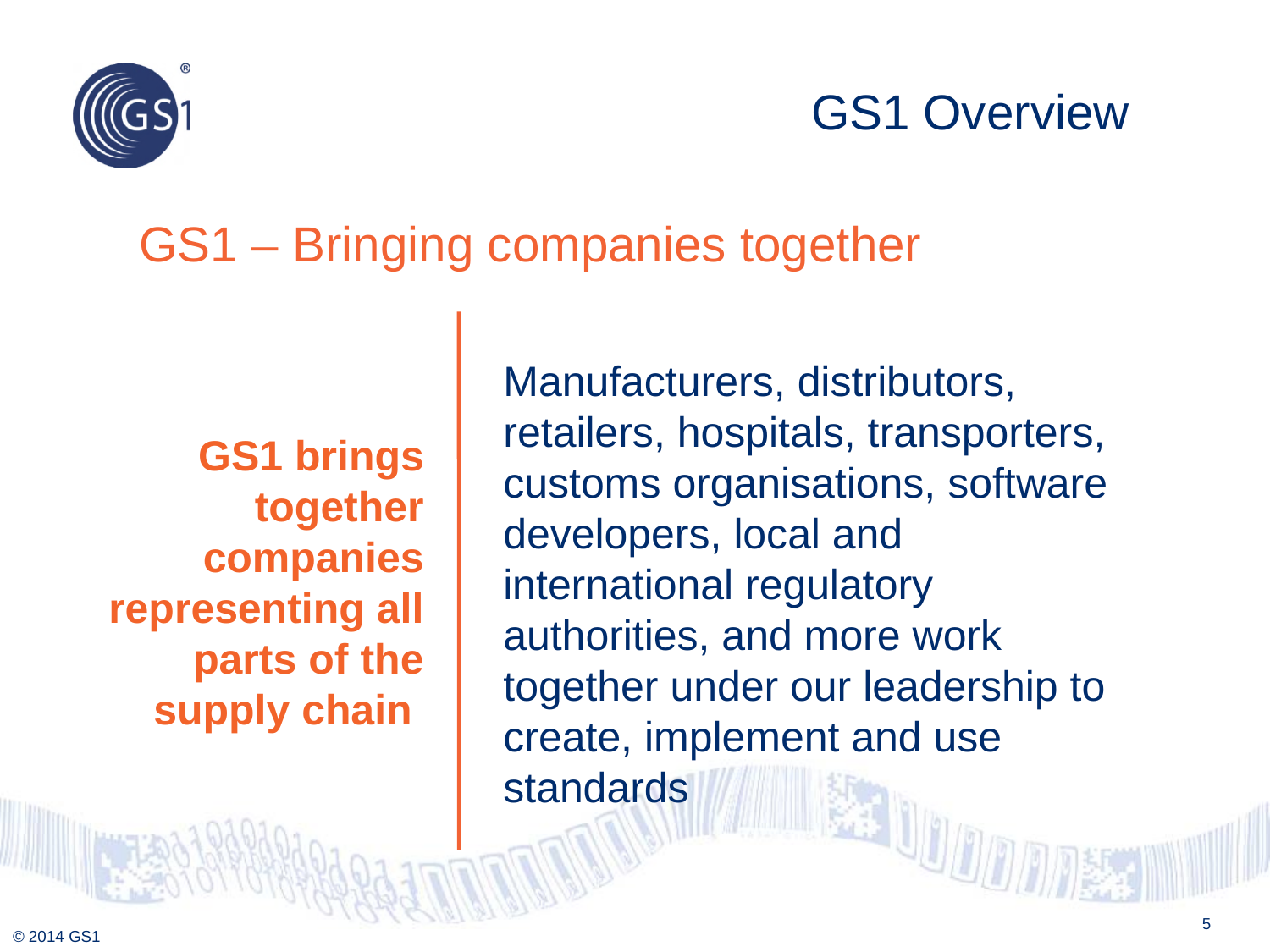

GS1 Overview
GS1 – Bringing companies together

GS1 brings together companies representing all parts of the supply chain
Manufacturers, distributors, retailers, hospitals, transporters, customs organisations, software developers, local and international regulatory authorities, and more work together under our leadership to create, implement and use standards
5